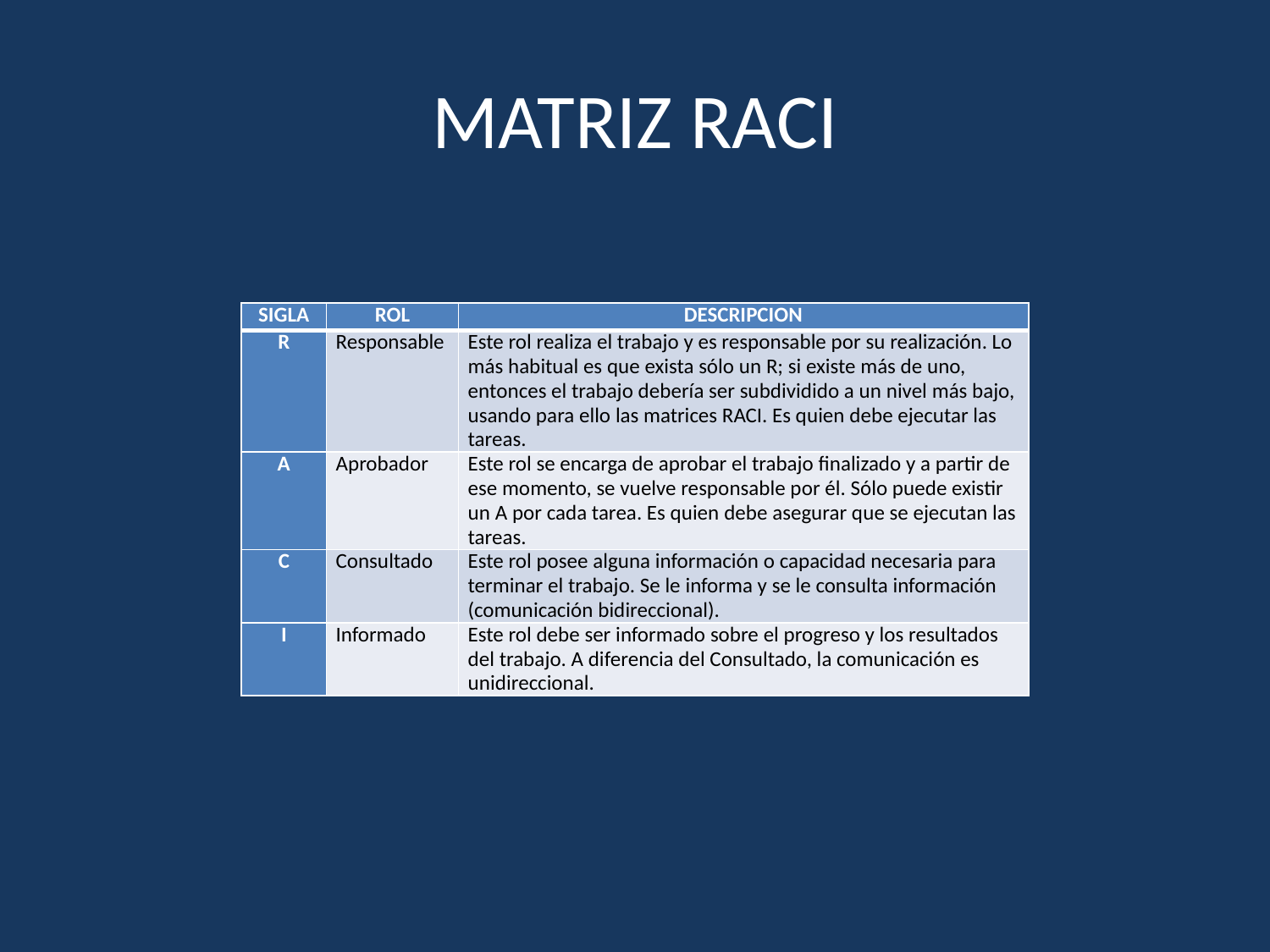

# MATRIZ RACI
| SIGLA | ROL | DESCRIPCION |
| --- | --- | --- |
| R | Responsable | Este rol realiza el trabajo y es responsable por su realización. Lo más habitual es que exista sólo un R; si existe más de uno, entonces el trabajo debería ser subdividido a un nivel más bajo, usando para ello las matrices RACI. Es quien debe ejecutar las tareas. |
| A | Aprobador | Este rol se encarga de aprobar el trabajo finalizado y a partir de ese momento, se vuelve responsable por él. Sólo puede existir un A por cada tarea. Es quien debe asegurar que se ejecutan las tareas. |
| C | Consultado | Este rol posee alguna información o capacidad necesaria para terminar el trabajo. Se le informa y se le consulta información (comunicación bidireccional). |
| I | Informado | Este rol debe ser informado sobre el progreso y los resultados del trabajo. A diferencia del Consultado, la comunicación es unidireccional. |